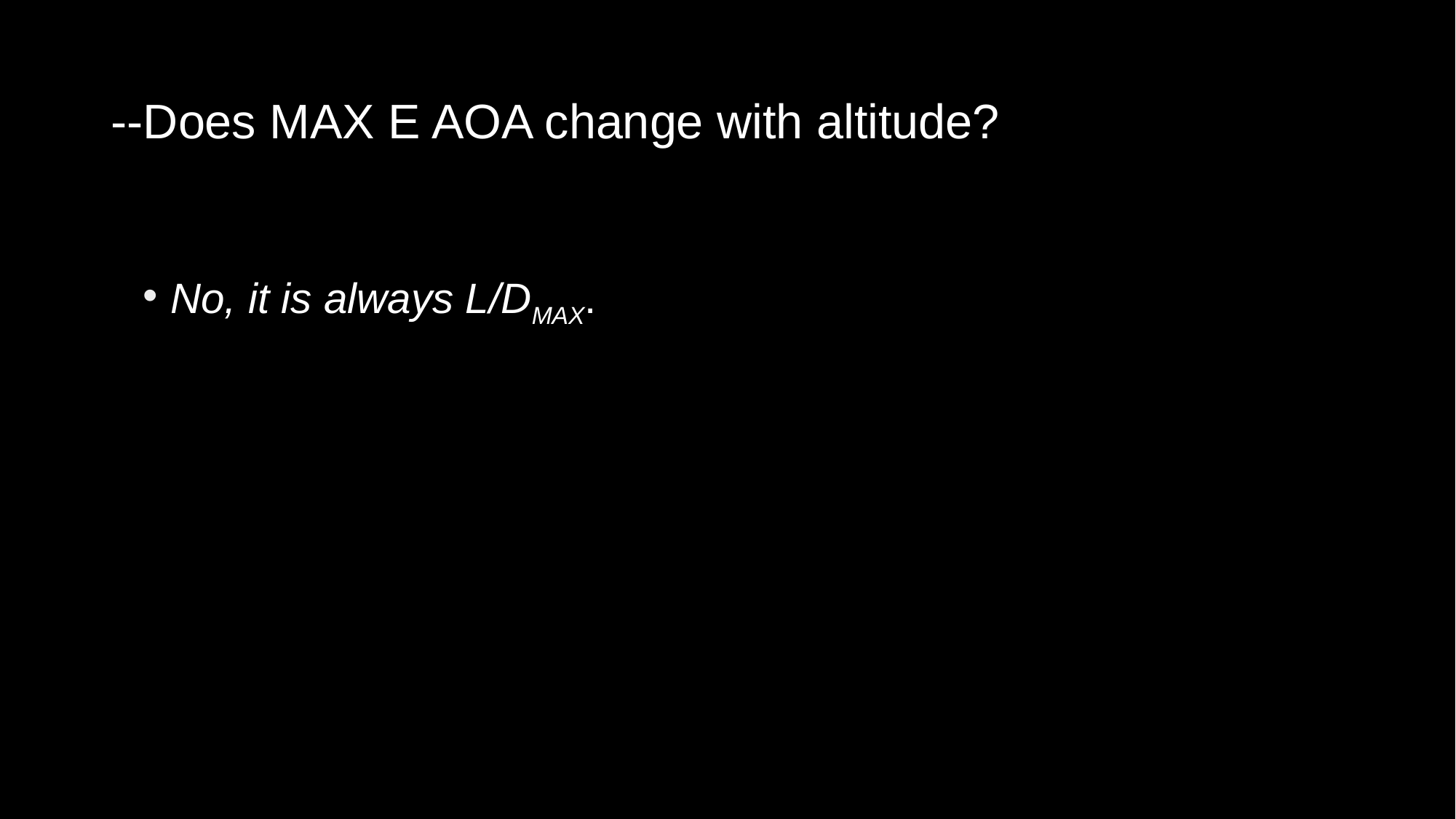

# --Does MAX E AOA change with altitude?
No, it is always L/DMAX.